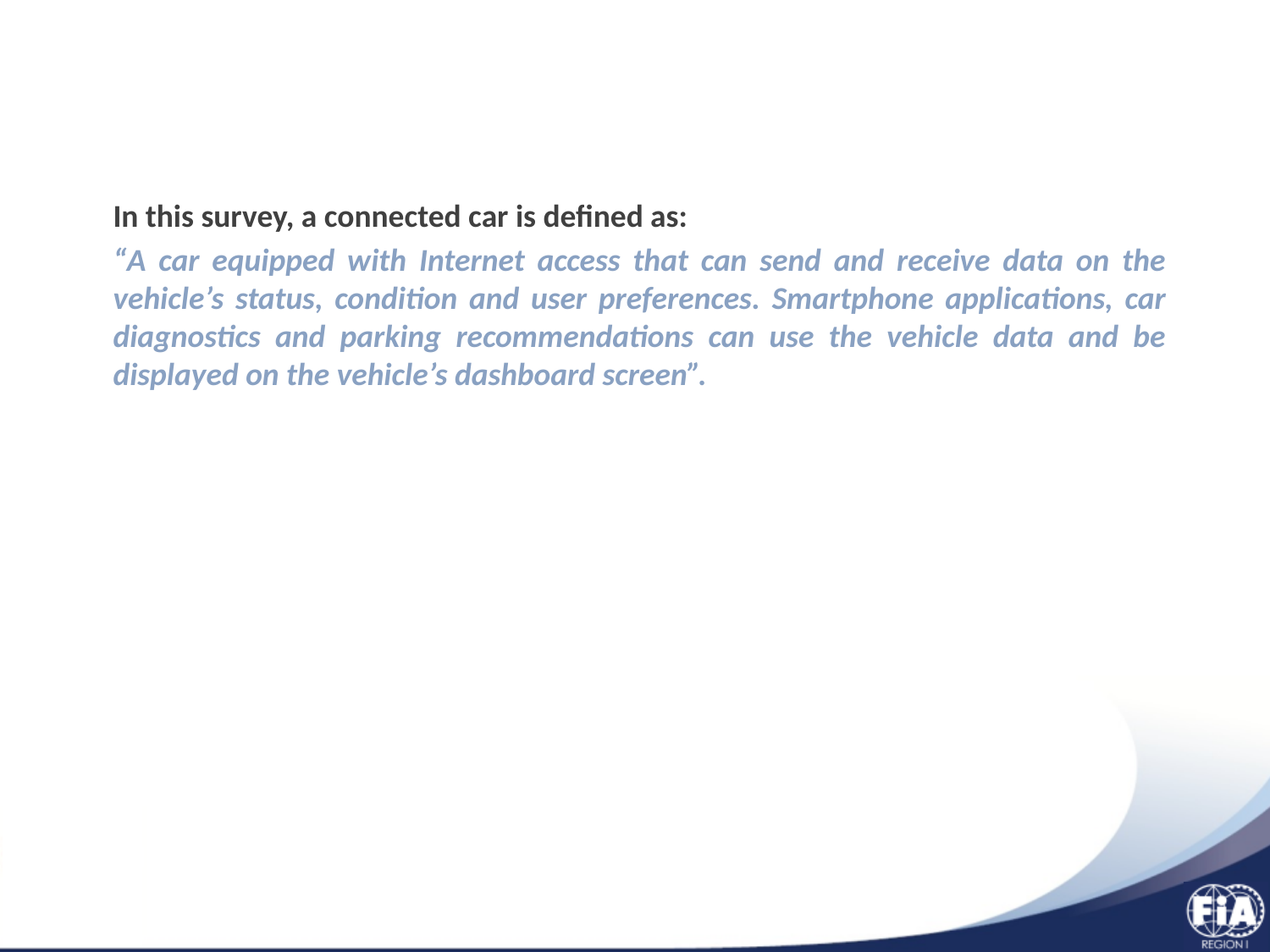

In this survey, a connected car is defined as:
“A car equipped with Internet access that can send and receive data on the vehicle’s status, condition and user preferences. Smartphone applications, car diagnostics and parking recommendations can use the vehicle data and be displayed on the vehicle’s dashboard screen”.